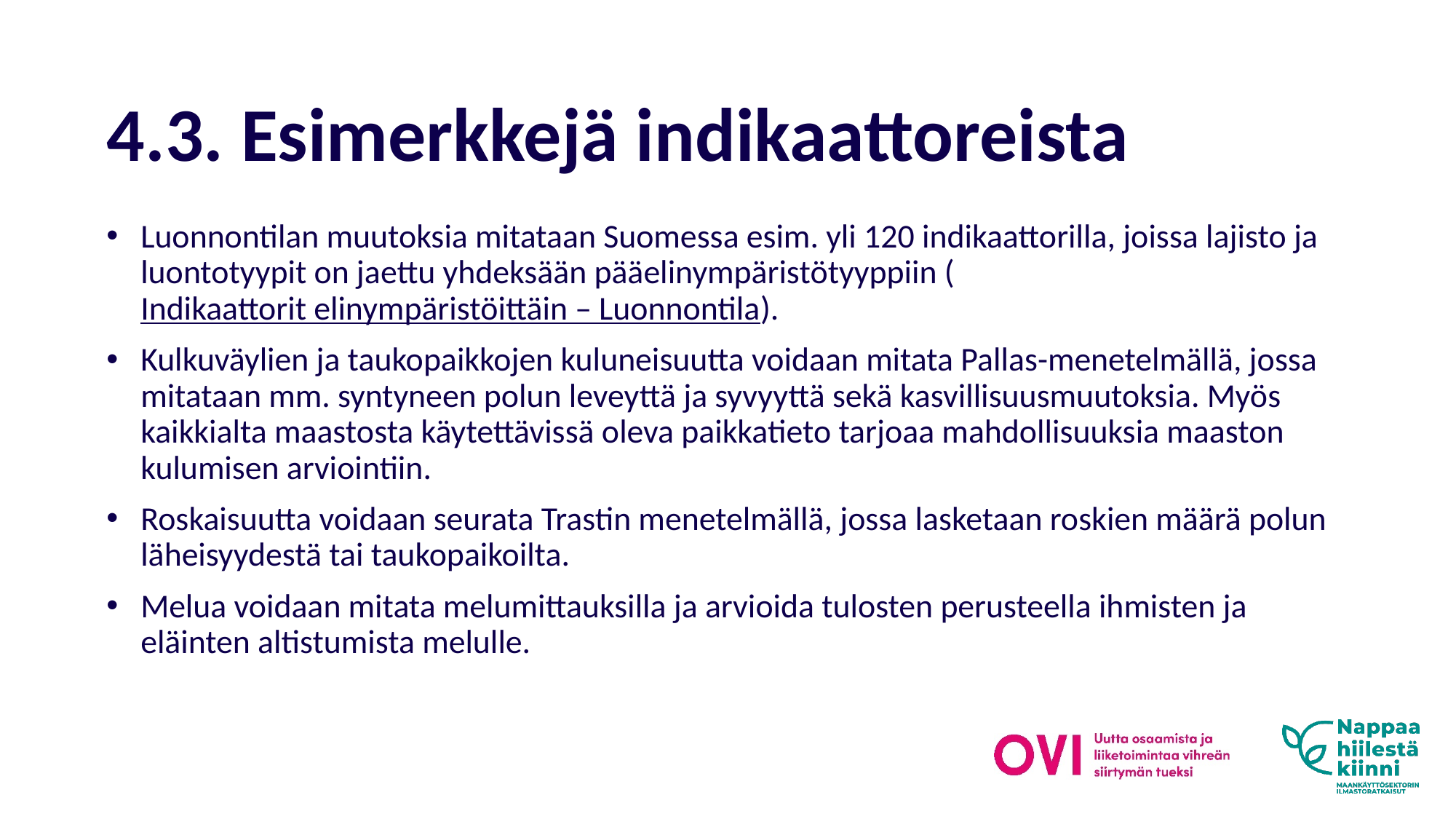

# 4.3. Esimerkkejä indikaattoreista
Luonnontilan muutoksia mitataan Suomessa esim. yli 120 indikaattorilla, joissa lajisto ja luontotyypit on jaettu yhdeksään pääelinympäristötyyppiin (Indikaattorit elinympäristöittäin – Luonnontila).
Kulkuväylien ja taukopaikkojen kuluneisuutta voidaan mitata Pallas-menetelmällä, jossa mitataan mm. syntyneen polun leveyttä ja syvyyttä sekä kasvillisuusmuutoksia. Myös kaikkialta maastosta käytettävissä oleva paikkatieto tarjoaa mahdollisuuksia maaston kulumisen arviointiin.
Roskaisuutta voidaan seurata Trastin menetelmällä, jossa lasketaan roskien määrä polun läheisyydestä tai taukopaikoilta.
Melua voidaan mitata melumittauksilla ja arvioida tulosten perusteella ihmisten ja eläinten altistumista melulle.